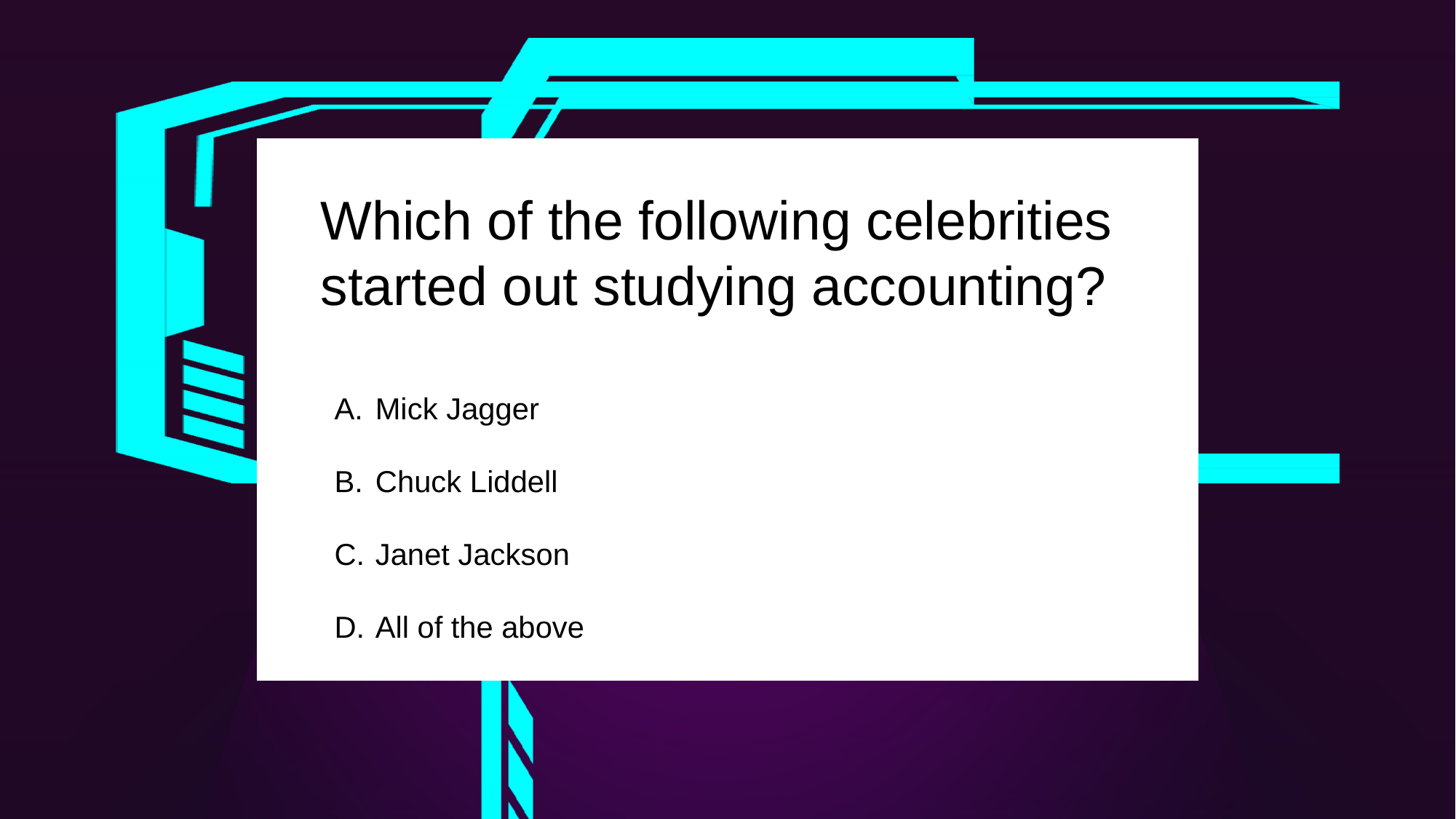

Which of the following celebrities started out studying accounting?
Mick Jagger

Chuck Liddell

Janet Jackson

All of the above